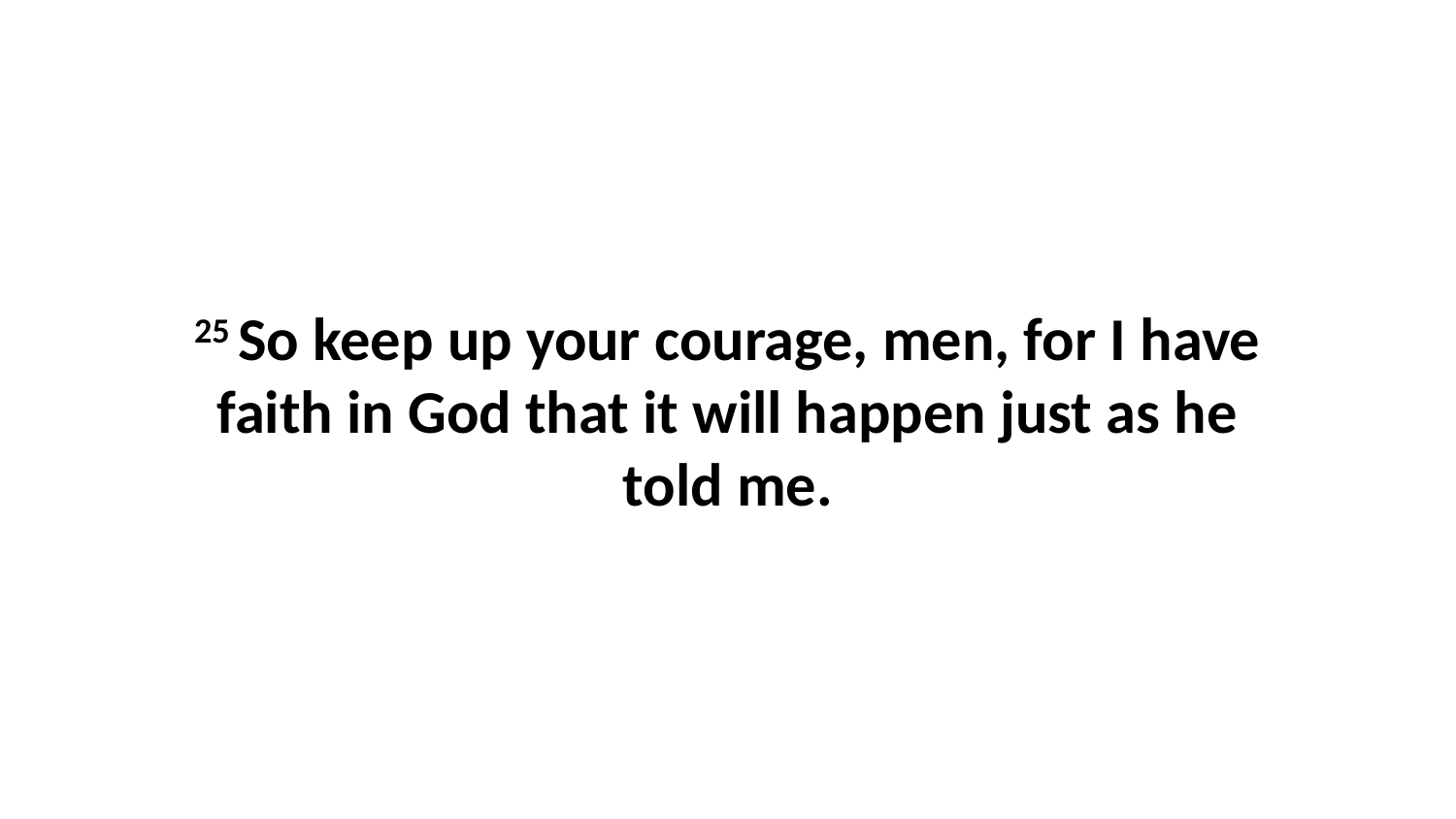

25 So keep up your courage, men, for I have faith in God that it will happen just as he told me.